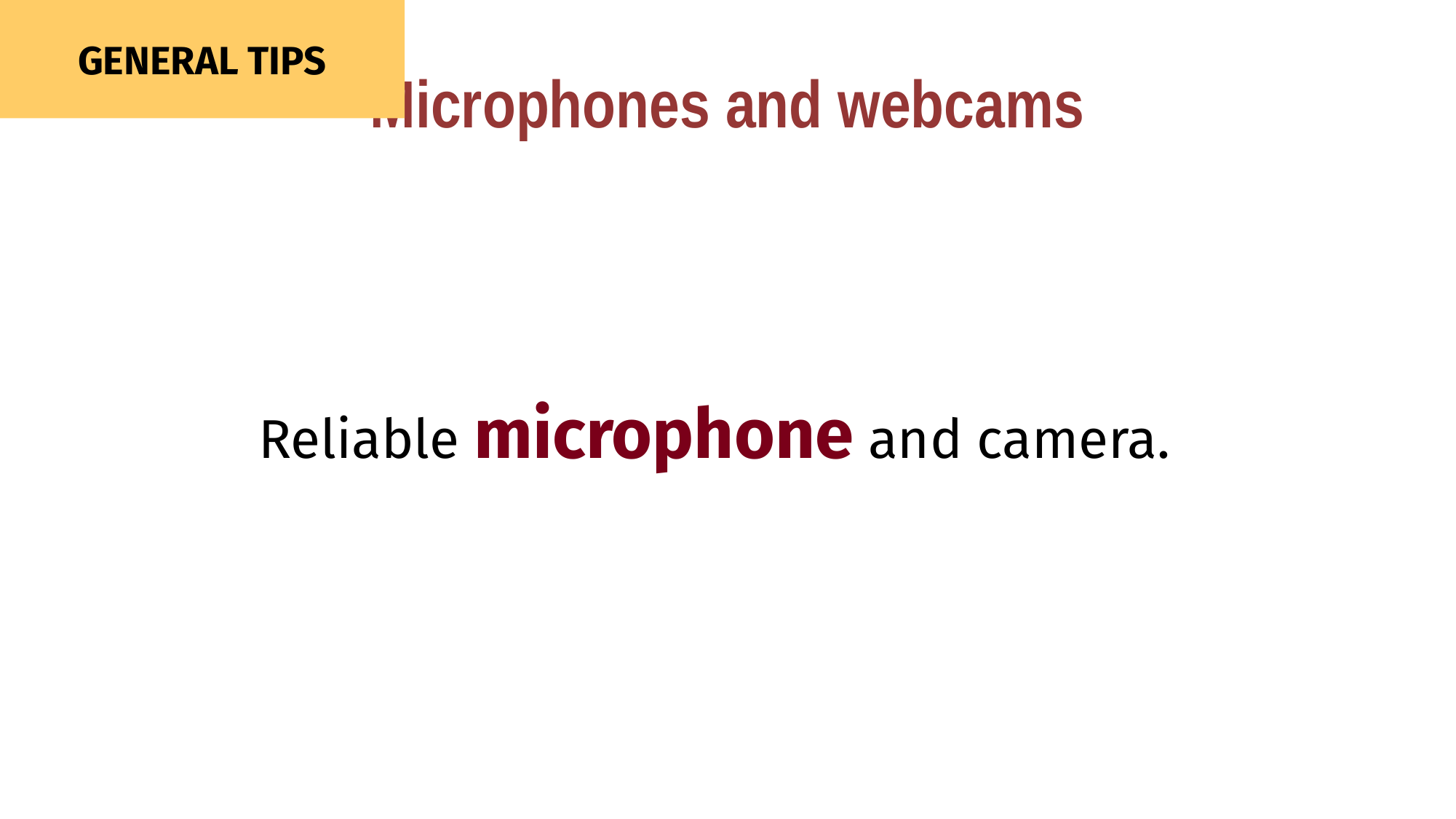

Microphones and webcams
GENERAL TIPS
Reliable microphone and camera.